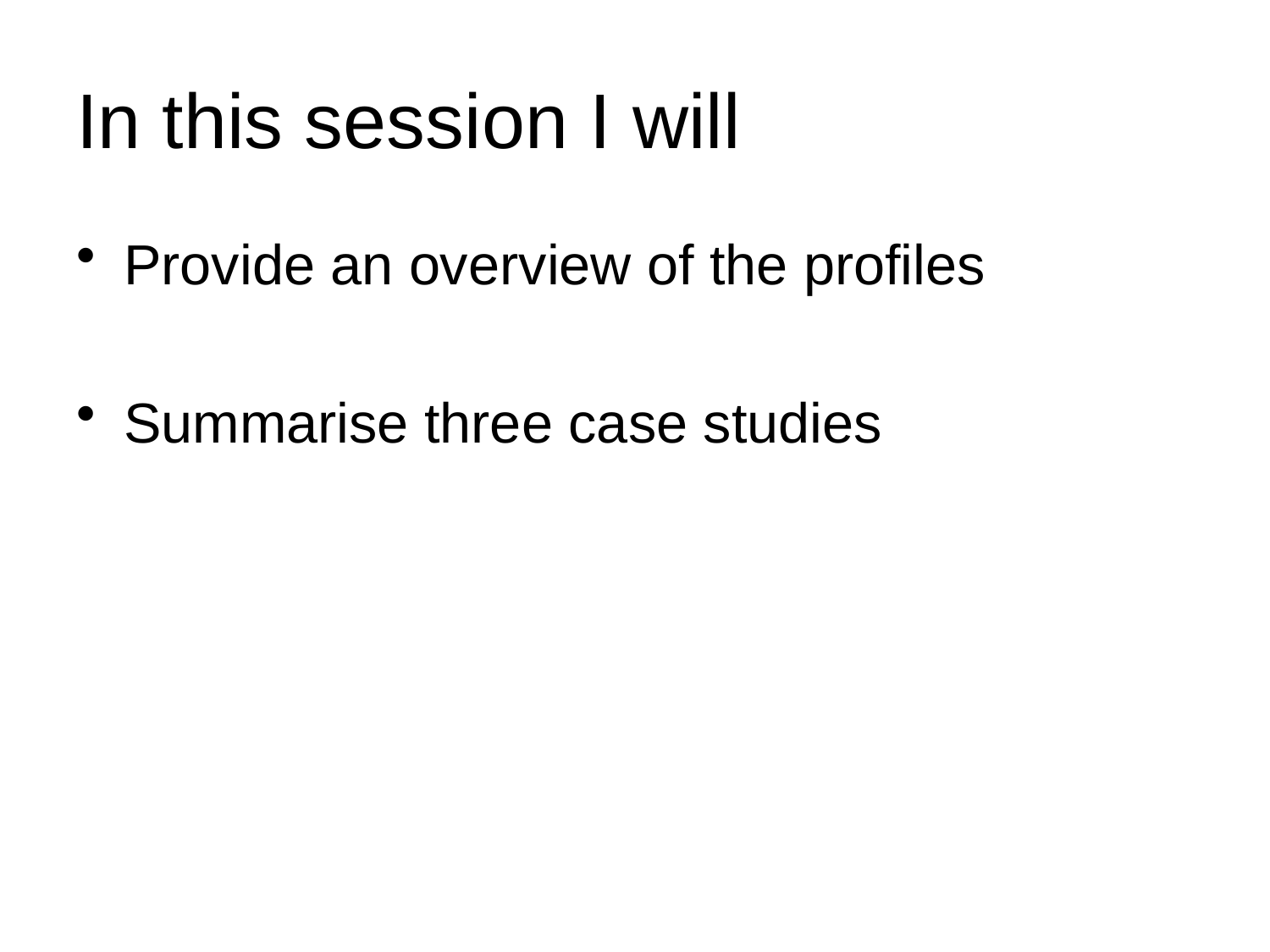

# In this session I will
Provide an overview of the profiles

Summarise three case studies